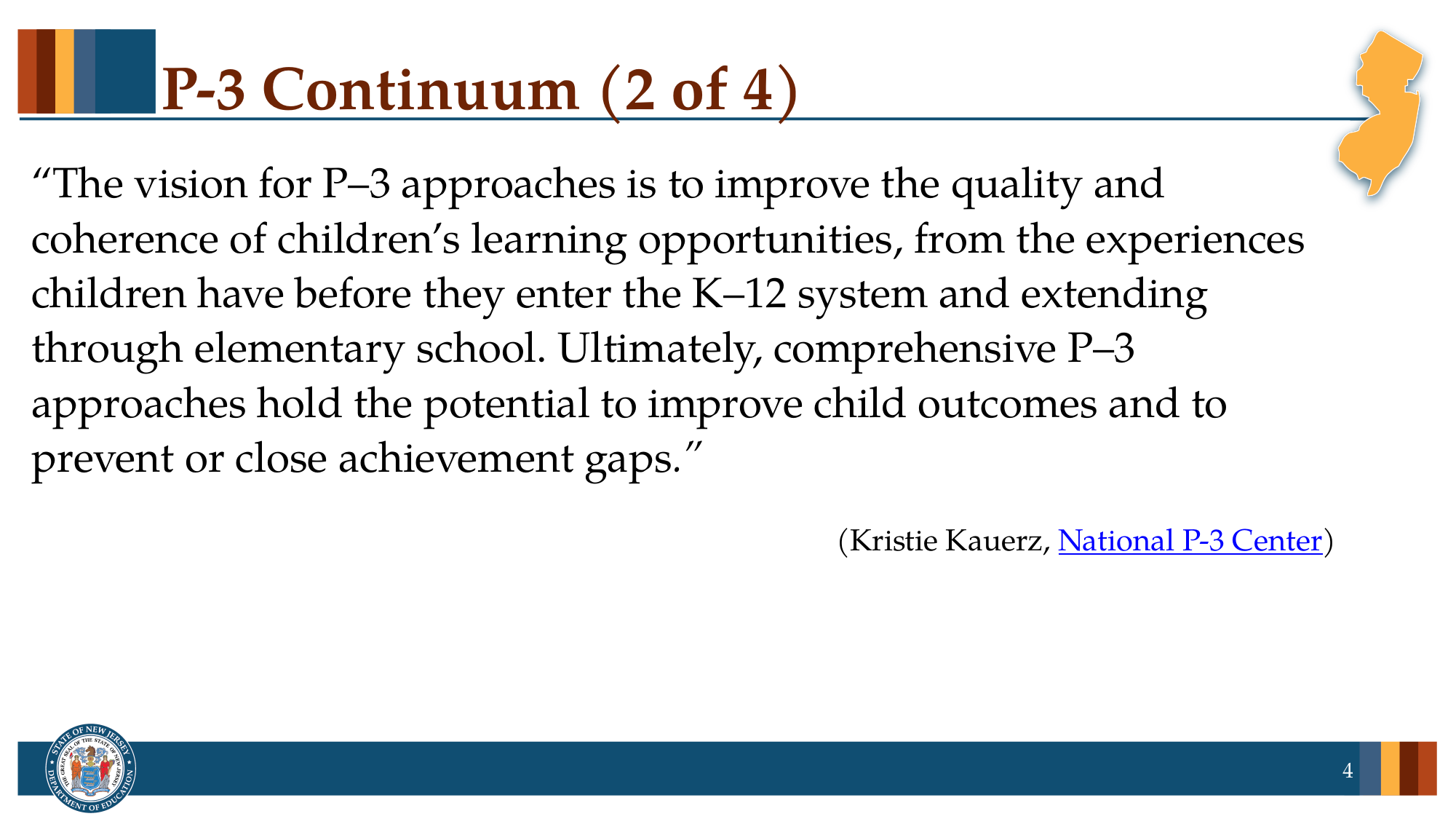

# P-3 Continuum (2 of 4)
“The vision for P–3 approaches is to improve the quality and coherence of children’s learning opportunities, from the experiences children have before they enter the K–12 system and extending through elementary school. Ultimately, comprehensive P–3 approaches hold the potential to improve child outcomes and to prevent or close achievement gaps.”
 (Kristie Kauerz, National P-3 Center)
4